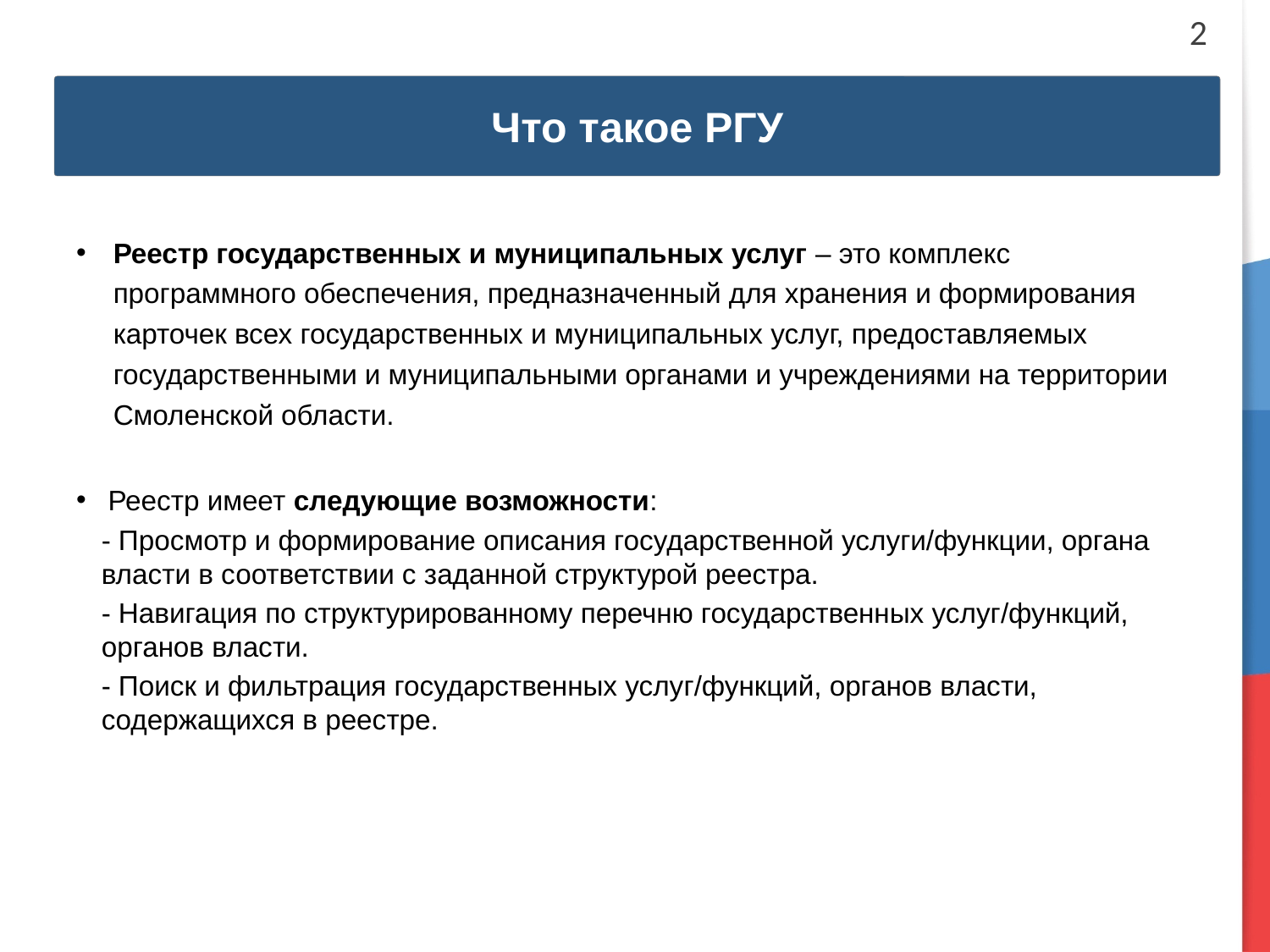

2
Что такое РГУ
Реестр государственных и муниципальных услуг – это комплекс программного обеспечения, предназначенный для хранения и формирования карточек всех государственных и муниципальных услуг, предоставляемых государственными и муниципальными органами и учреждениями на территории Смоленской области.

Реестр имеет следующие возможности:
- Просмотр и формирование описания государственной услуги/функции, органа власти в соответствии с заданной структурой реестра.
- Навигация по структурированному перечню государственных услуг/функций, органов власти.
- Поиск и фильтрация государственных услуг/функций, органов власти, содержащихся в реестре.